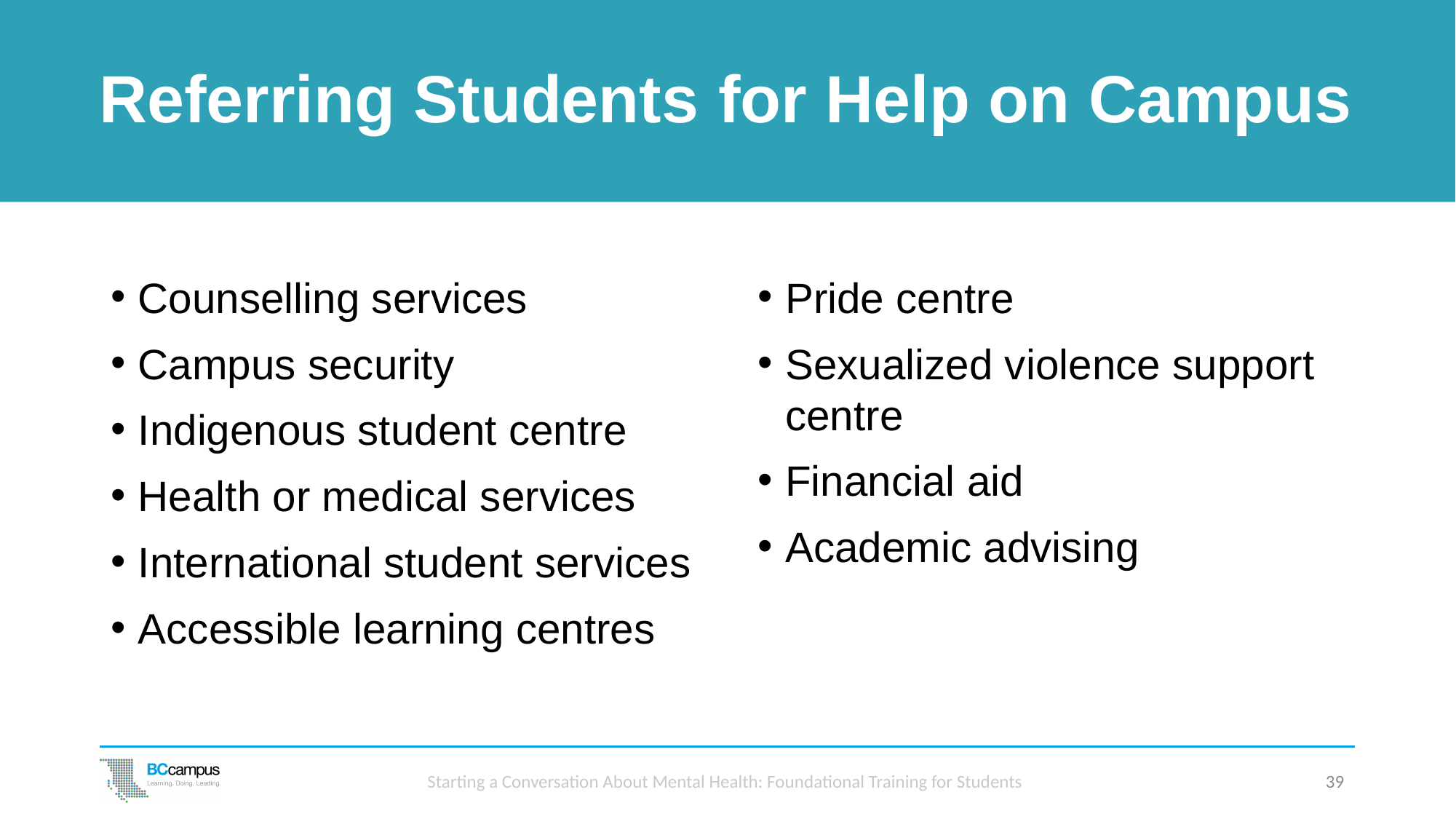

# Referring Students for Help on Campus
Counselling services
Campus security
Indigenous student centre
Health or medical services
International student services
Accessible learning centres
Pride centre
Sexualized violence support centre
Financial aid
Academic advising

Starting a Conversation About Mental Health: Foundational Training for Students